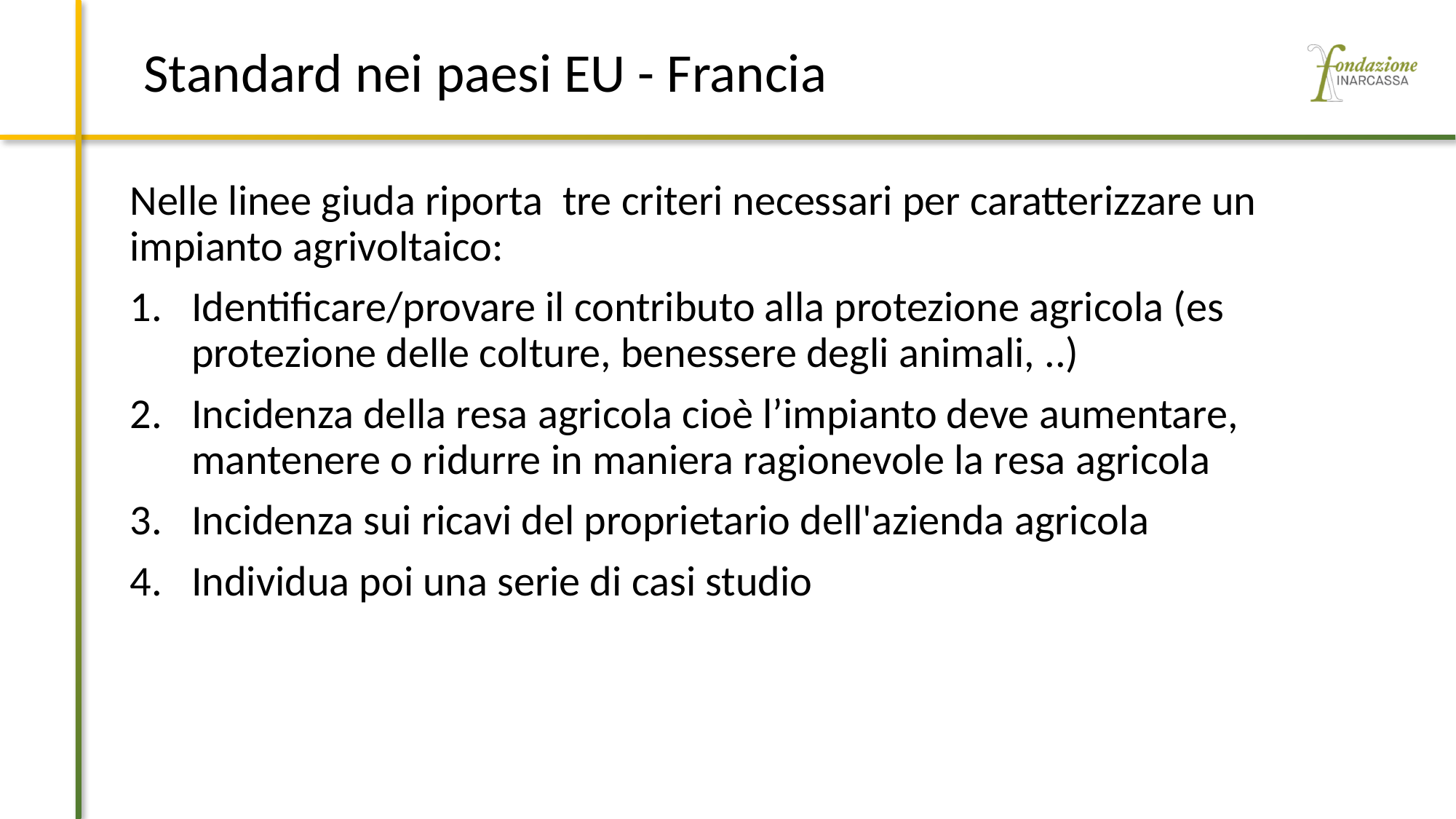

# Standard nei paesi EU - Francia
Nelle linee giuda riporta  tre criteri necessari per caratterizzare un impianto agrivoltaico:
Identificare/provare il contributo alla protezione agricola (es protezione delle colture, benessere degli animali, ..)
Incidenza della resa agricola cioè l’impianto deve aumentare, mantenere o ridurre in maniera ragionevole la resa agricola
Incidenza sui ricavi del proprietario dell'azienda agricola
Individua poi una serie di casi studio